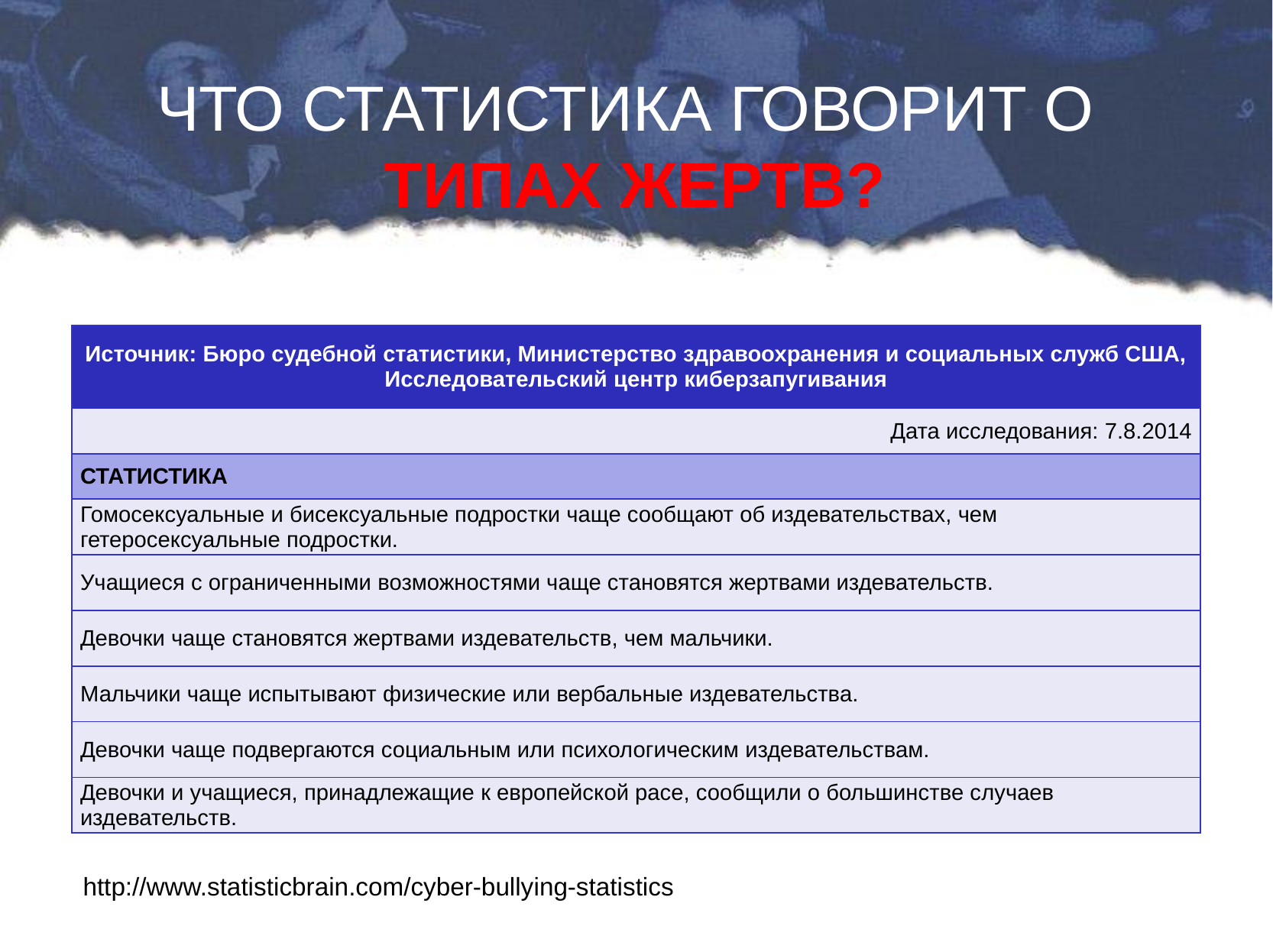

# ЧТО СТАТИСТИКА ГОВОРИТ О ТИПАХ ЖЕРТВ?
| Источник: Бюро судебной статистики, Министерство здравоохранения и социальных служб США, Исследовательский центр киберзапугивания |
| --- |
| Дата исследования: 7.8.2014 |
| СТАТИСТИКА |
| Гомосексуальные и бисексуальные подростки чаще сообщают об издевательствах, чем гетеросексуальные подростки. |
| Учащиеся с ограниченными возможностями чаще становятся жертвами издевательств. |
| Девочки чаще становятся жертвами издевательств, чем мальчики. |
| Мальчики чаще испытывают физические или вербальные издевательства. |
| Девочки чаще подвергаются социальным или психологическим издевательствам. |
| Девочки и учащиеся, принадлежащие к европейской расе, сообщили о большинстве случаев издевательств. |
http://www.statisticbrain.com/cyber-bullying-statistics